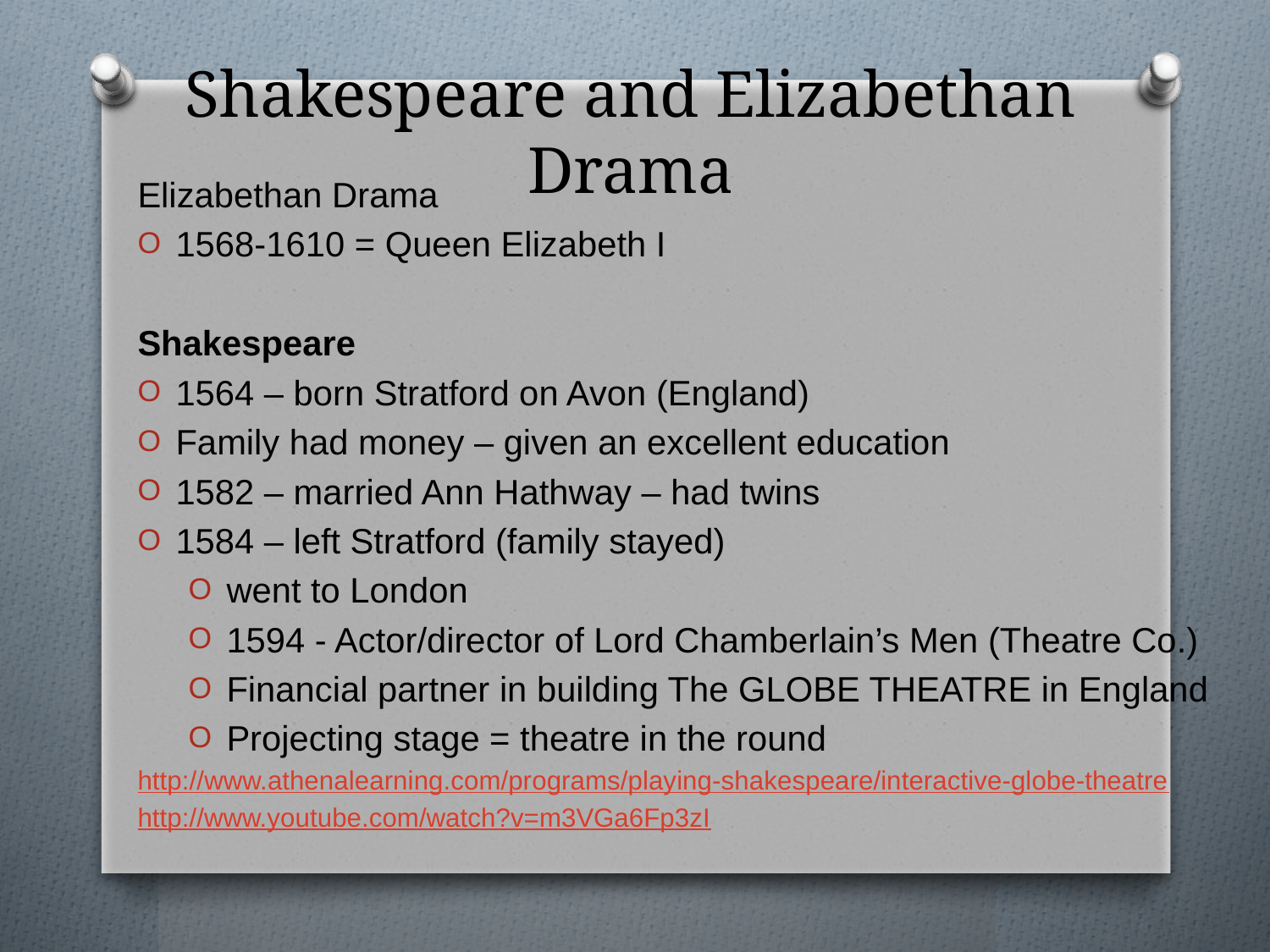

# Shakespeare and Elizabethan Drama
Elizabethan Drama
1568-1610 = Queen Elizabeth I

Shakespeare
1564 – born Stratford on Avon (England)
Family had money – given an excellent education
1582 – married Ann Hathway – had twins
1584 – left Stratford (family stayed)
went to London
1594 - Actor/director of Lord Chamberlain’s Men (Theatre Co.)
Financial partner in building The GLOBE THEATRE in England
Projecting stage = theatre in the round
http://www.athenalearning.com/programs/playing-shakespeare/interactive-globe-theatre
http://www.youtube.com/watch?v=m3VGa6Fp3zI